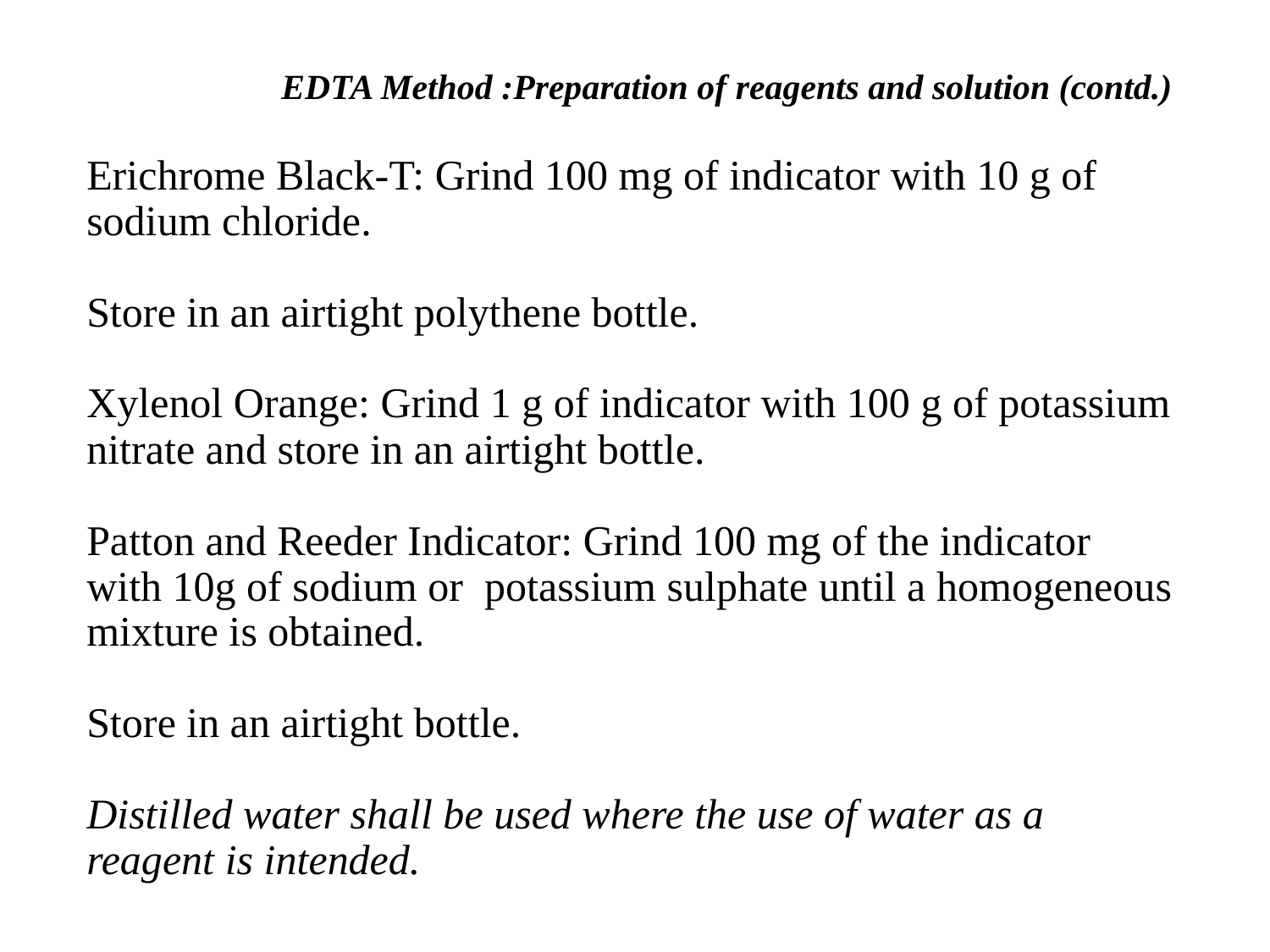

EDTA Method :Preparation of reagents and solution (contd.)

Erichrome Black-T: Grind 100 mg of indicator with 10 g of sodium chloride.

Store in an airtight polythene bottle.

Xylenol Orange: Grind 1 g of indicator with 100 g of potassium nitrate and store in an airtight bottle.

Patton and Reeder Indicator: Grind 100 mg of the indicator with 10g of sodium or  potassium sulphate until a homogeneous mixture is obtained.

Store in an airtight bottle.

Distilled water shall be used where the use of water as a reagent is intended.